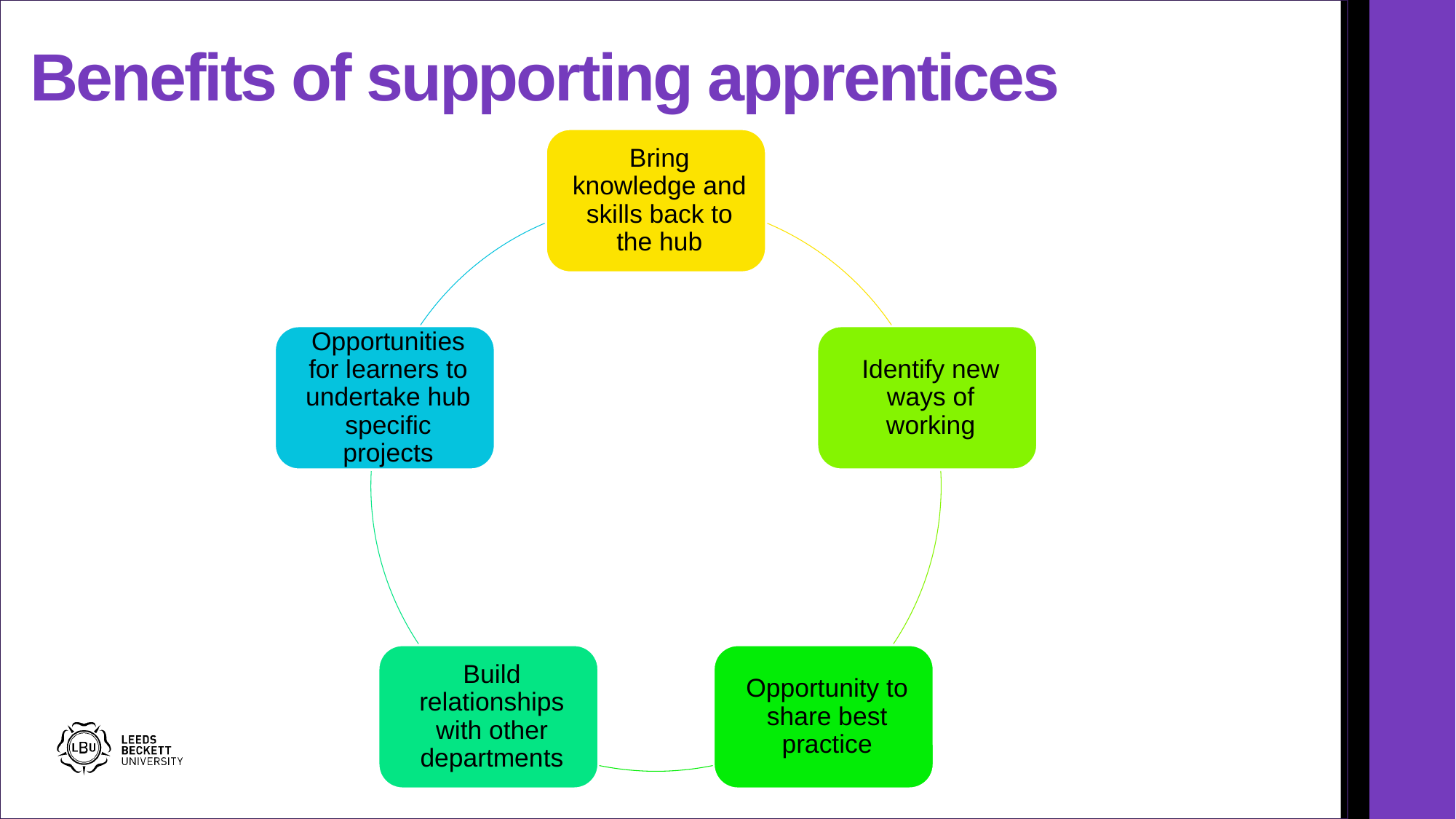

# Benefits of supporting apprentices
Bring knowledge and skills back to the hub
Identify new ways of working
Opportunity to share best practice
Build relationships with other departments
Opportunities for learners to undertake hub specific projects